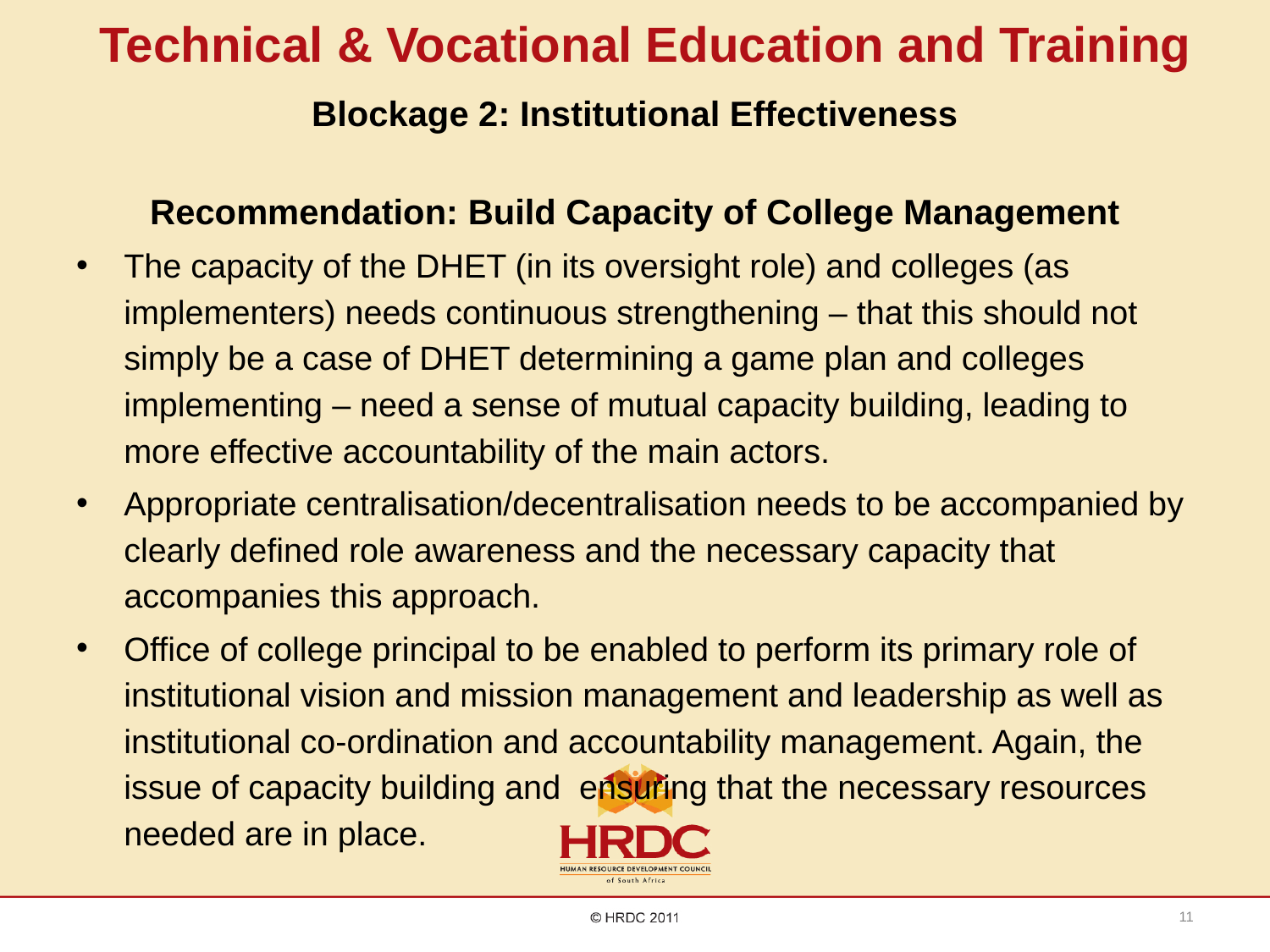

# Technical & Vocational Education and Training
Blockage 2: Institutional Effectiveness

Recommendation: Build Capacity of College Management
The capacity of the DHET (in its oversight role) and colleges (as implementers) needs continuous strengthening – that this should not simply be a case of DHET determining a game plan and colleges implementing – need a sense of mutual capacity building, leading to more effective accountability of the main actors.
Appropriate centralisation/decentralisation needs to be accompanied by clearly defined role awareness and the necessary capacity that accompanies this approach.
Office of college principal to be enabled to perform its primary role of institutional vision and mission management and leadership as well as institutional co-ordination and accountability management. Again, the issue of capacity building and  ensuring that the necessary resources needed are in place.

11